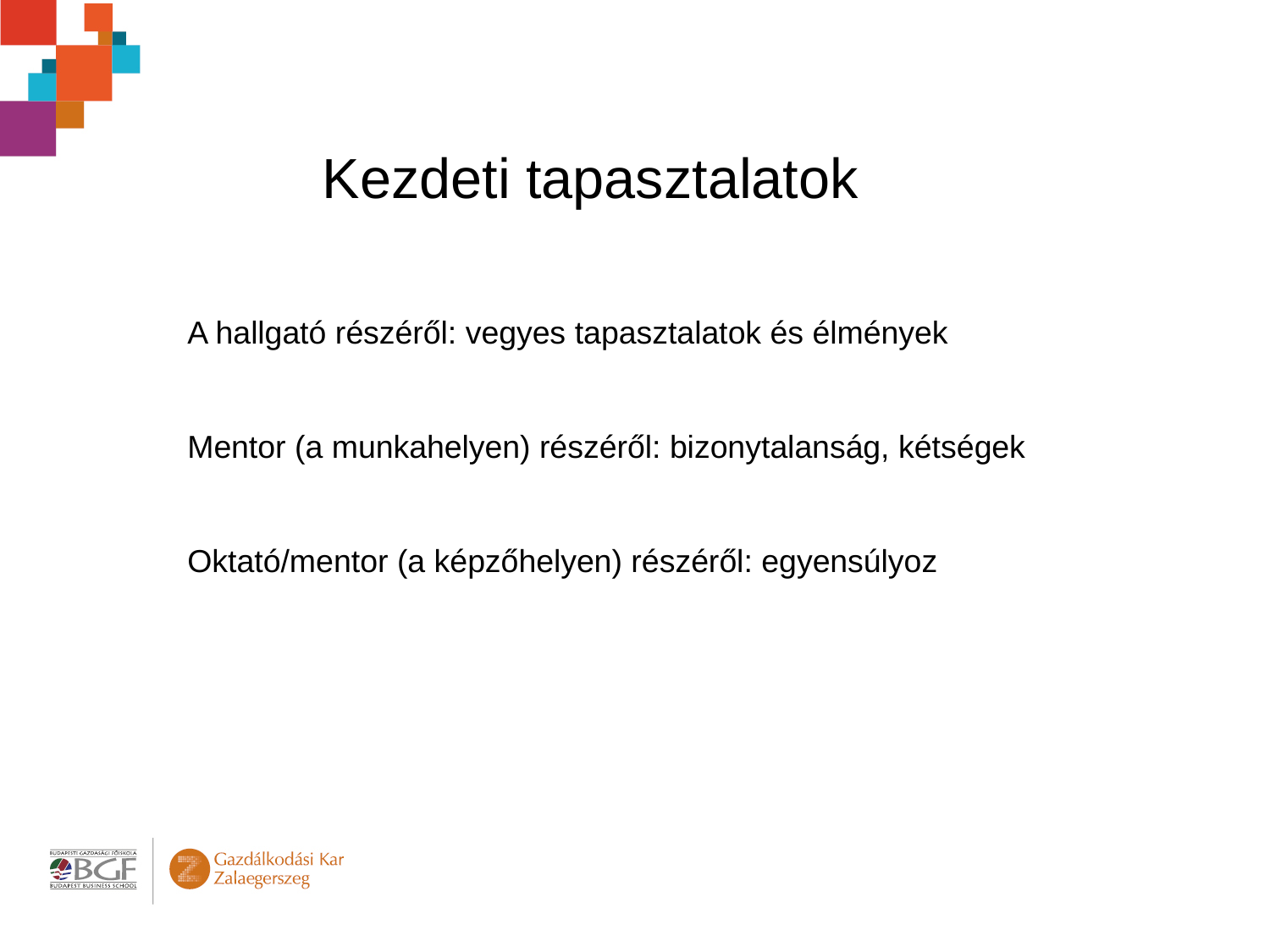

Kezdeti tapasztalatok
A hallgató részéről: vegyes tapasztalatok és élmények

Mentor (a munkahelyen) részéről: bizonytalanság, kétségek

Oktató/mentor (a képzőhelyen) részéről: egyensúlyoz